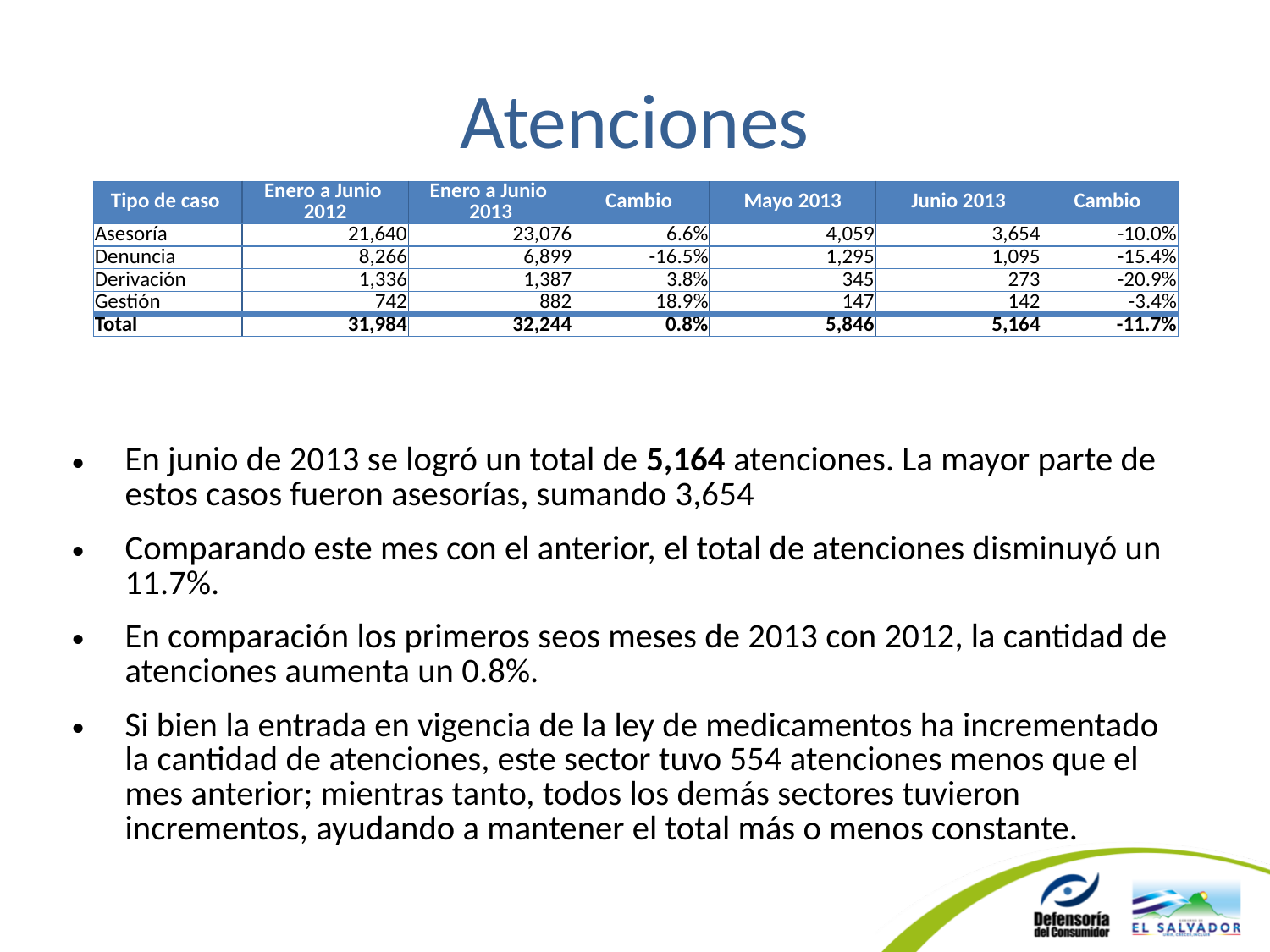

# Atenciones
| Tipo de caso | Enero a Junio 2012 | Enero a Junio 2013 | Cambio | Mayo 2013 | Junio 2013 | Cambio |
| --- | --- | --- | --- | --- | --- | --- |
| Asesoría | 21,640 | 23,076 | 6.6% | 4,059 | 3,654 | -10.0% |
| Denuncia | 8,266 | 6,899 | -16.5% | 1,295 | 1,095 | -15.4% |
| Derivación | 1,336 | 1,387 | 3.8% | 345 | 273 | -20.9% |
| Gestión | 742 | 882 | 18.9% | 147 | 142 | -3.4% |
| Total | 31,984 | 32,244 | 0.8% | 5,846 | 5,164 | -11.7% |
En junio de 2013 se logró un total de 5,164 atenciones. La mayor parte de estos casos fueron asesorías, sumando 3,654
Comparando este mes con el anterior, el total de atenciones disminuyó un 11.7%.
En comparación los primeros seos meses de 2013 con 2012, la cantidad de atenciones aumenta un 0.8%.
Si bien la entrada en vigencia de la ley de medicamentos ha incrementado la cantidad de atenciones, este sector tuvo 554 atenciones menos que el mes anterior; mientras tanto, todos los demás sectores tuvieron incrementos, ayudando a mantener el total más o menos constante.